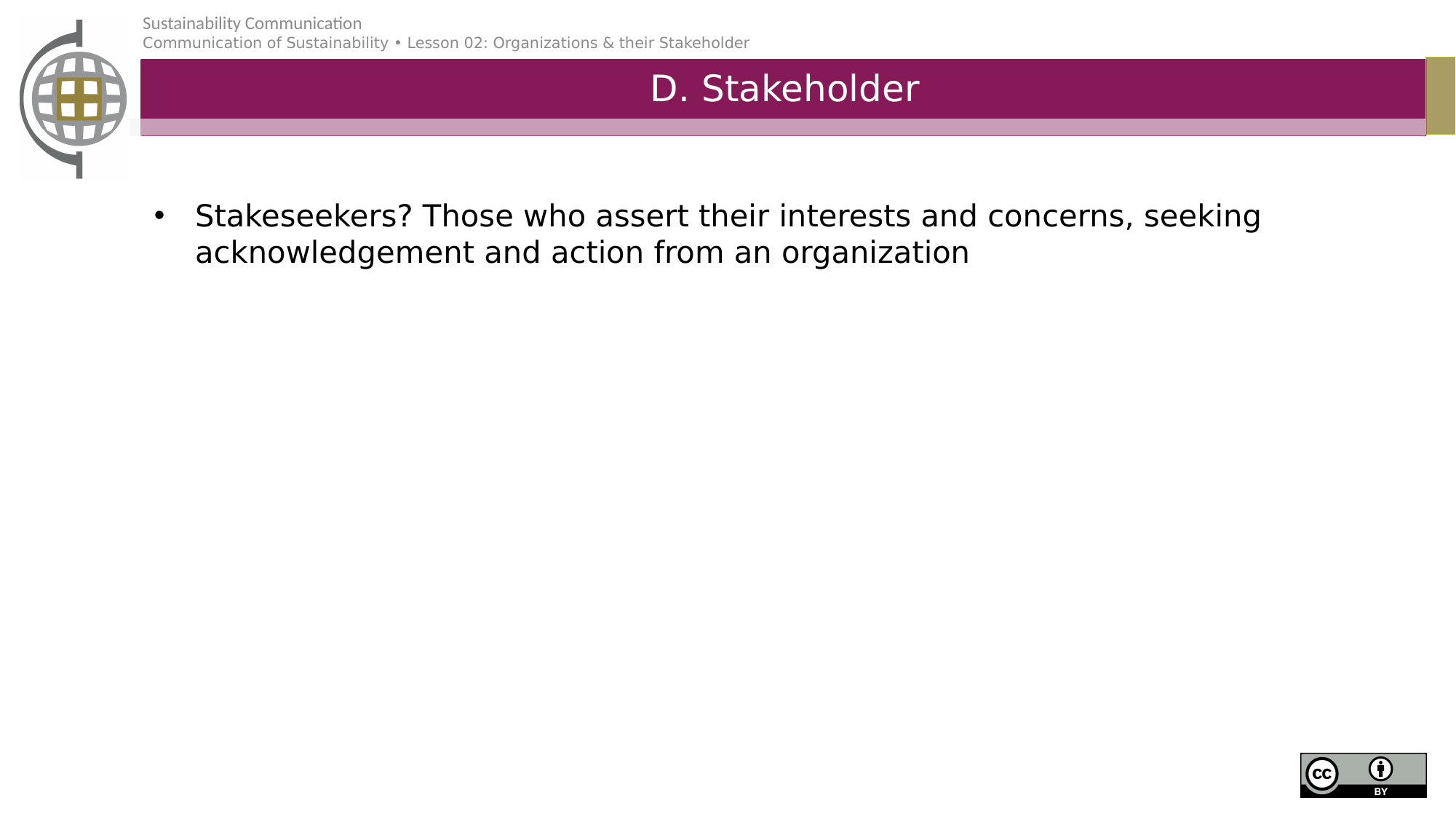

# D. Stakeholder
Stakeseekers? Those who assert their interests and concerns, seeking acknowledgement and action from an organization